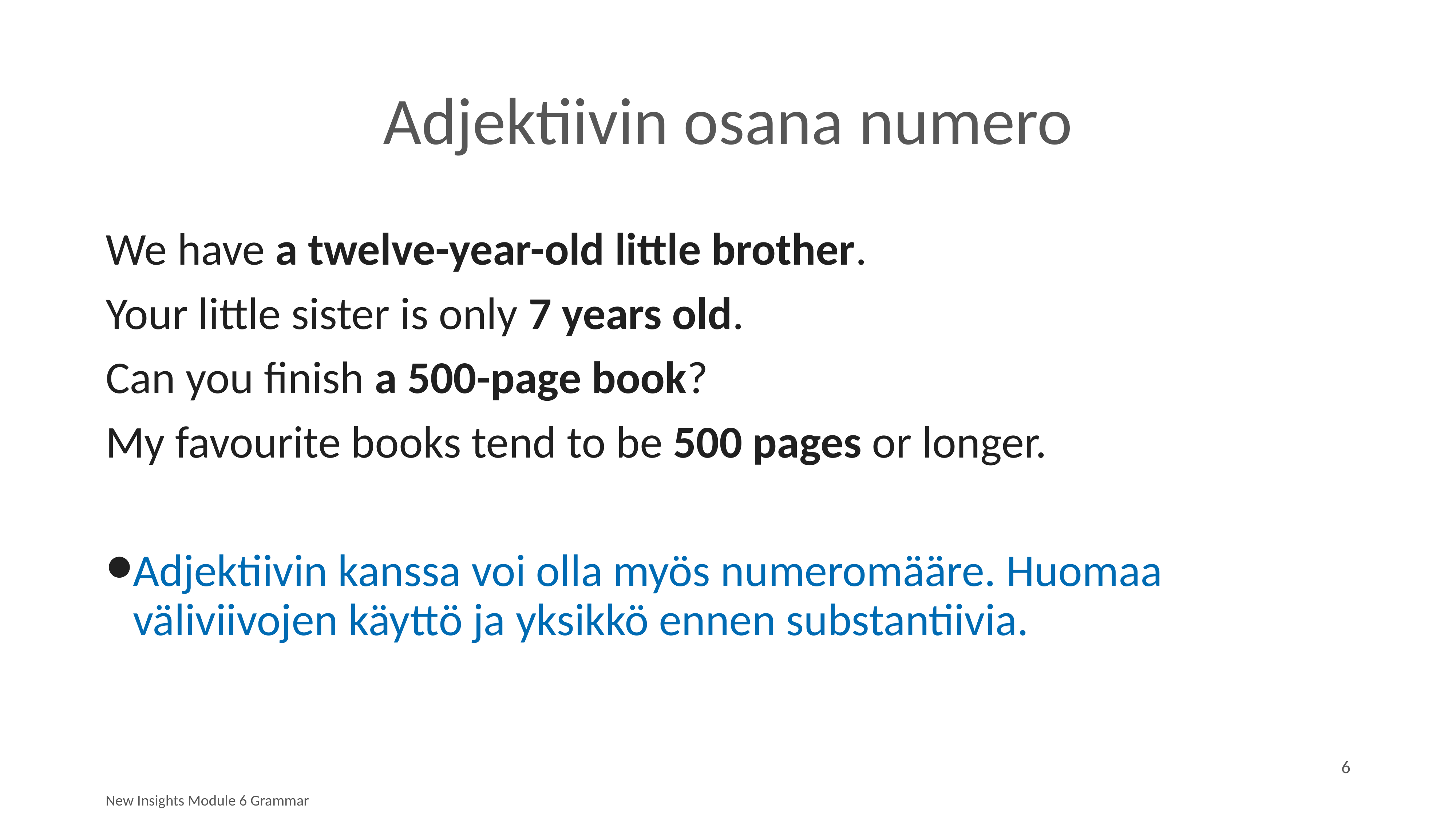

# Adjektiivin osana numero
We have a twelve-year-old little brother.
Your little sister is only 7 years old.
Can you finish a 500-page book?
My favourite books tend to be 500 pages or longer.

Adjektiivin kanssa voi olla myös numeromääre. Huomaa väliviivojen käyttö ja yksikkö ennen substantiivia.
6
New Insights Module 6 Grammar